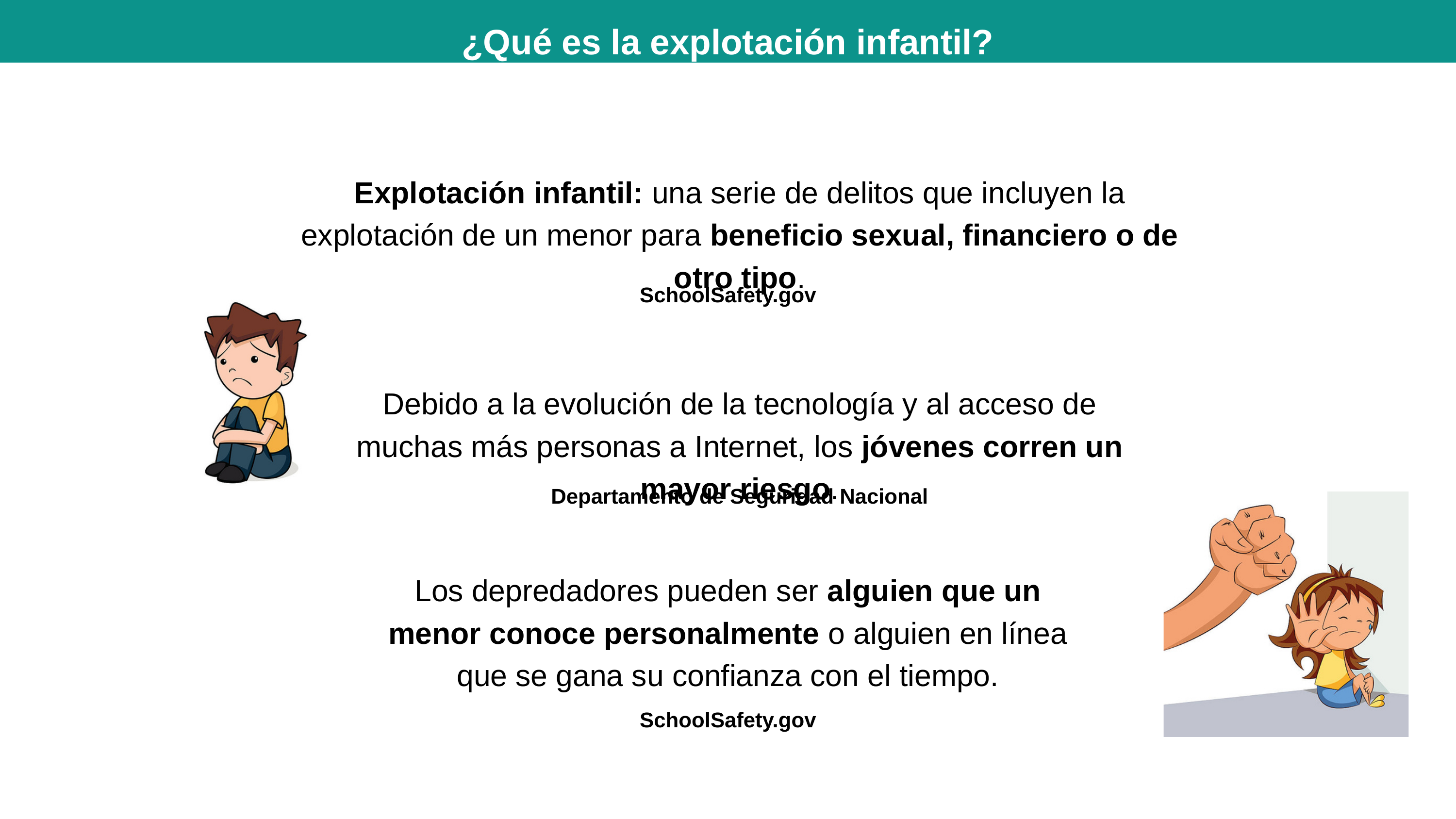

¿Qué es la explotación infantil?
Explotación infantil: una serie de delitos que incluyen la explotación de un menor para beneficio sexual, financiero o de otro tipo.
SchoolSafety.gov

Debido a la evolución de la tecnología y al acceso de muchas más personas a Internet, los jóvenes corren un mayor riesgo.
Departamento de Seguridad Nacional

Los depredadores pueden ser alguien que un menor conoce personalmente o alguien en línea que se gana su confianza con el tiempo.
SchoolSafety.gov